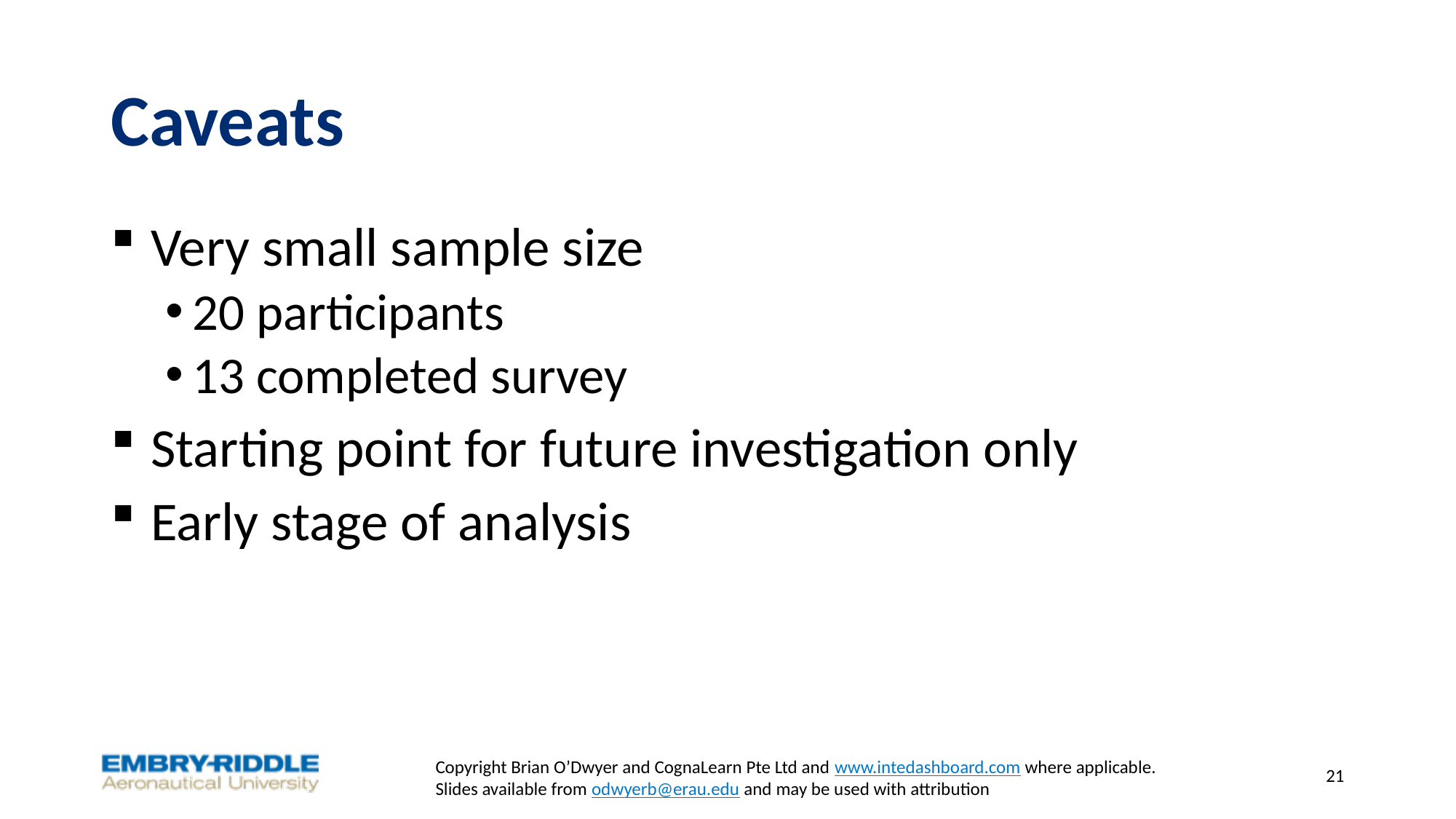

# Caveats
 Very small sample size
20 participants
13 completed survey
 Starting point for future investigation only
 Early stage of analysis
Copyright Brian O’Dwyer and CognaLearn Pte Ltd and www.intedashboard.com where applicable.
Slides available from odwyerb@erau.edu and may be used with attribution

21